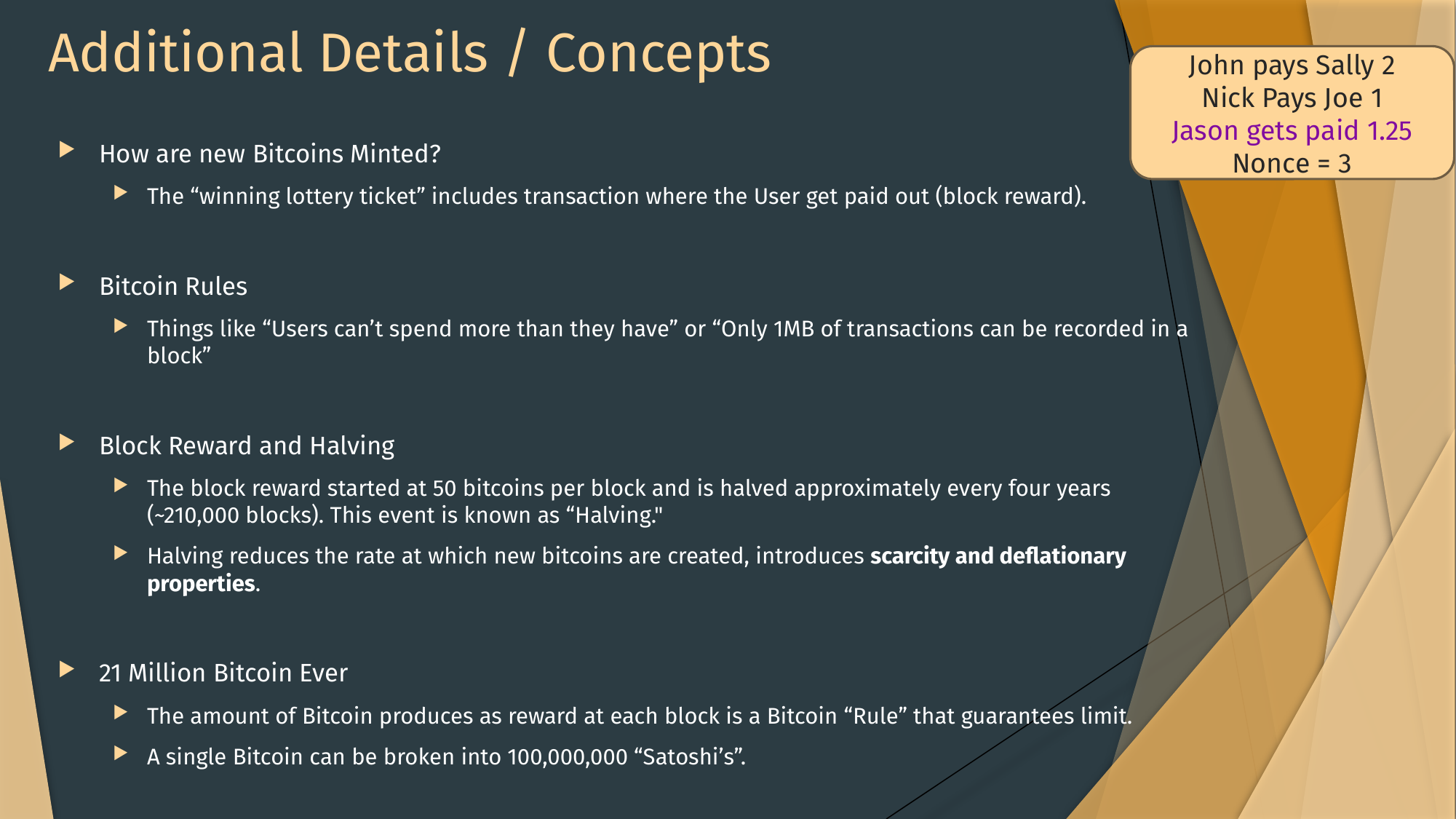

# Additional Details / Concepts
John pays Sally 2
Nick Pays Joe 1
Jason gets paid 1.25
Nonce = 3
How are new Bitcoins Minted?
The “winning lottery ticket” includes transaction where the User get paid out (block reward).

Bitcoin Rules
Things like “Users can’t spend more than they have” or “Only 1MB of transactions can be recorded in a block”

Block Reward and Halving
The block reward started at 50 bitcoins per block and is halved approximately every four years (~210,000 blocks). This event is known as “Halving."
Halving reduces the rate at which new bitcoins are created, introduces scarcity and deflationary properties.

21 Million Bitcoin Ever
The amount of Bitcoin produces as reward at each block is a Bitcoin “Rule” that guarantees limit.
A single Bitcoin can be broken into 100,000,000 “Satoshi’s”.